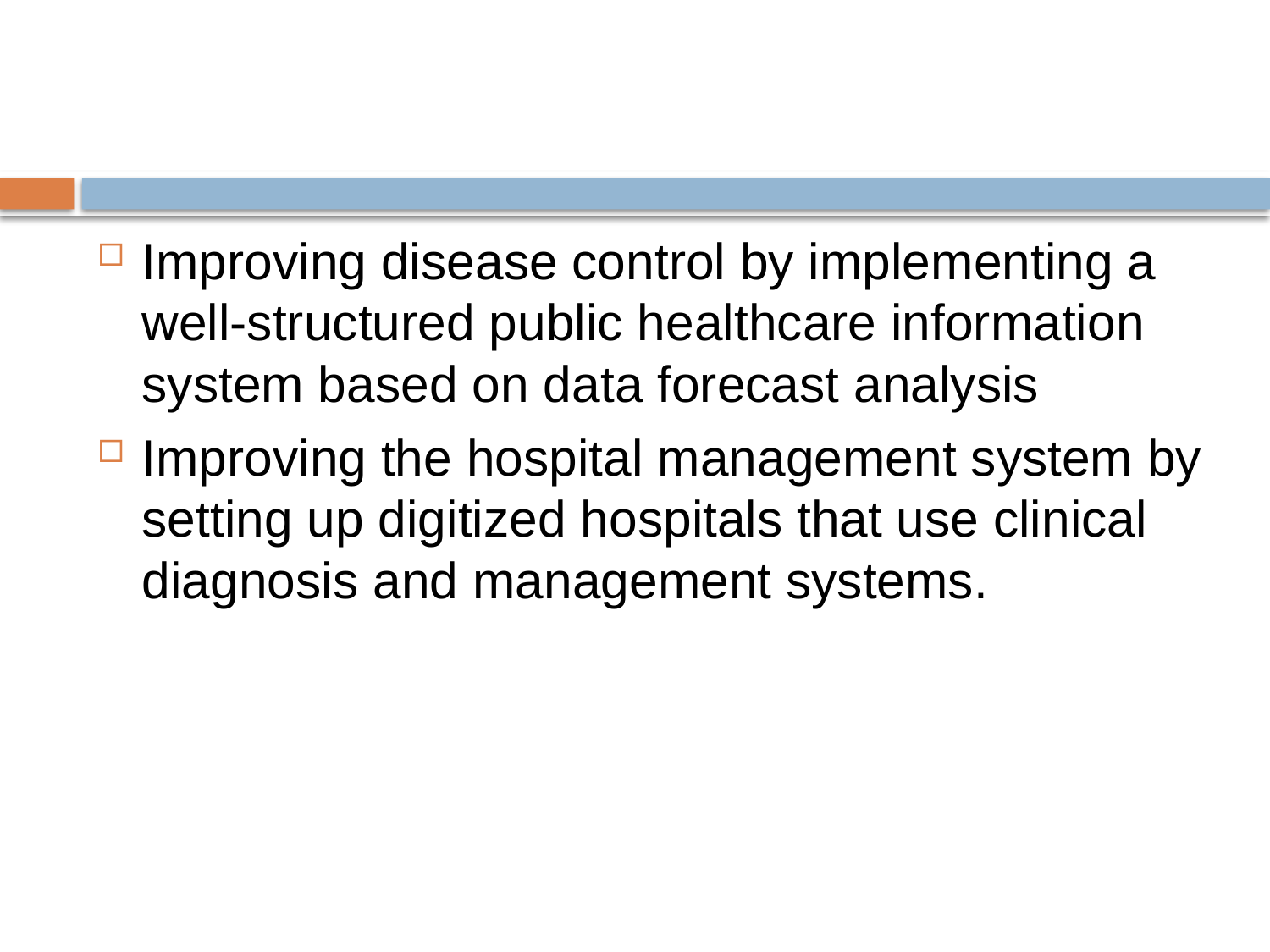

#
Improving disease control by implementing a well-structured public healthcare information system based on data forecast analysis
Improving the hospital management system by setting up digitized hospitals that use clinical diagnosis and management systems.